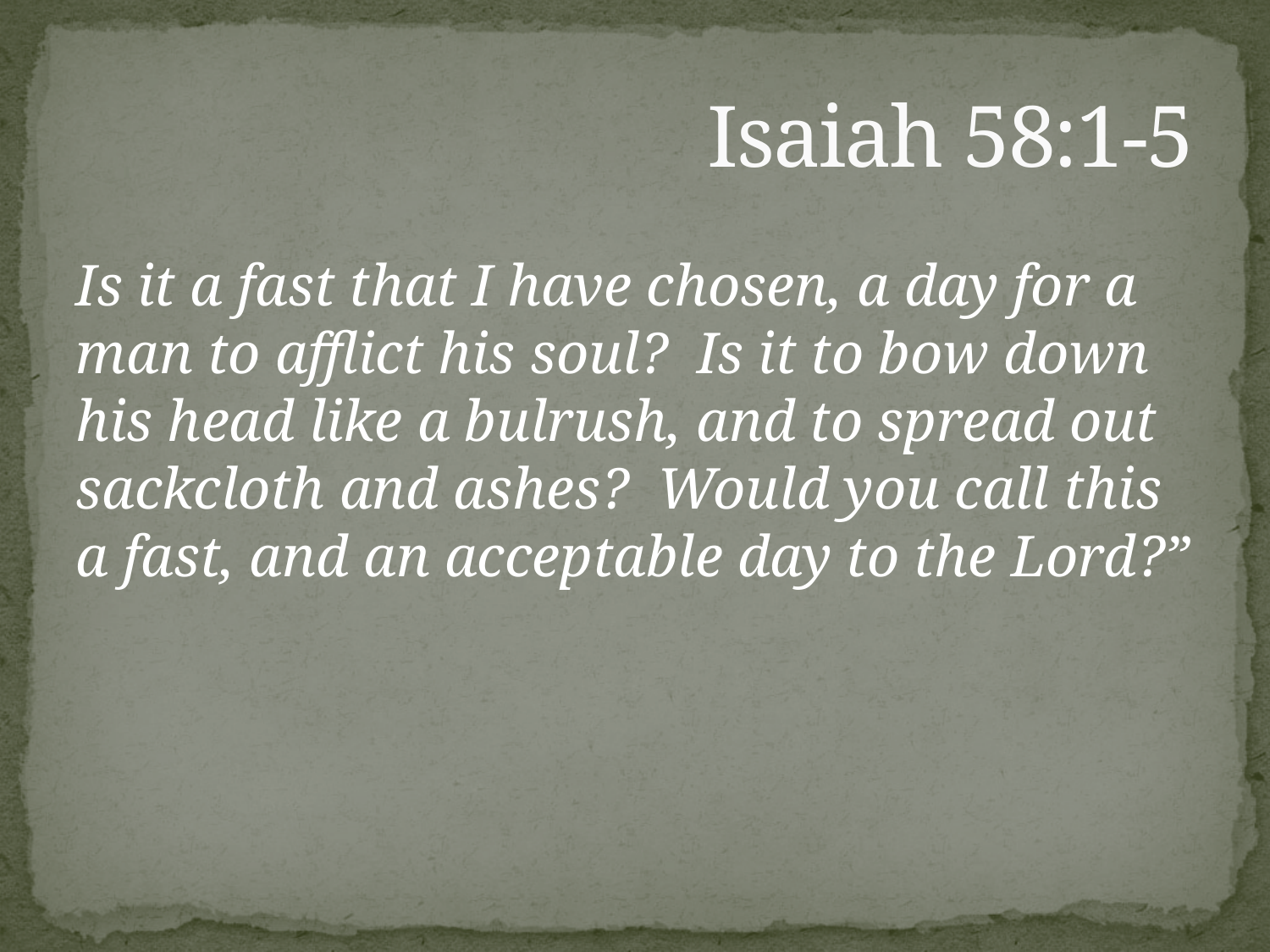

# Isaiah 58:1-5
Is it a fast that I have chosen, a day for a man to afflict his soul?  Is it to bow down his head like a bulrush, and to spread out sackcloth and ashes?  Would you call this a fast, and an acceptable day to the Lord?”